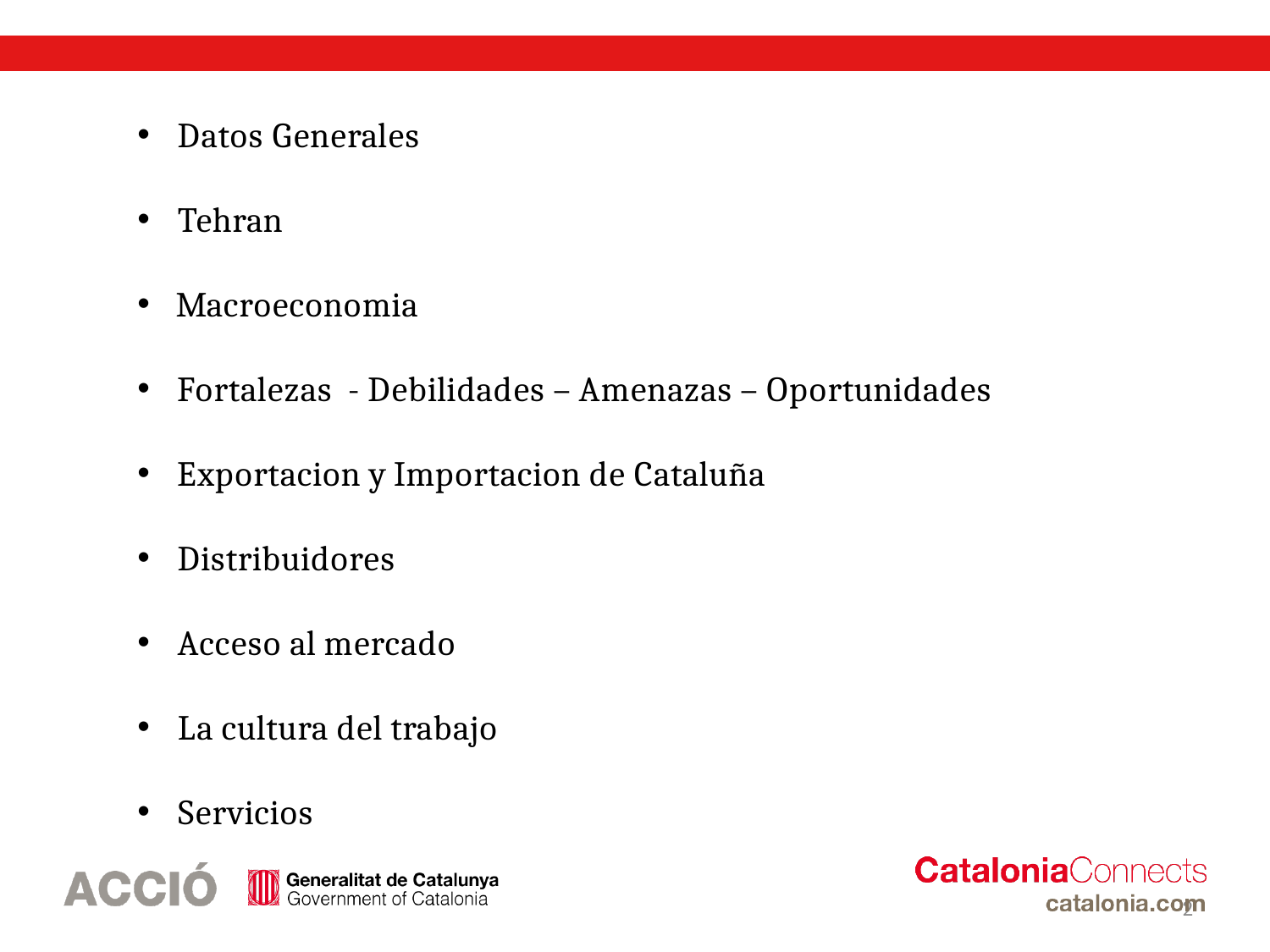

Datos Generales

Tehran

Macroeconomia

Fortalezas  - Debilidades – Amenazas – Oportunidades

Exportacion y Importacion de Cataluña

Distribuidores

Acceso al mercado

La cultura del trabajo

Servicios